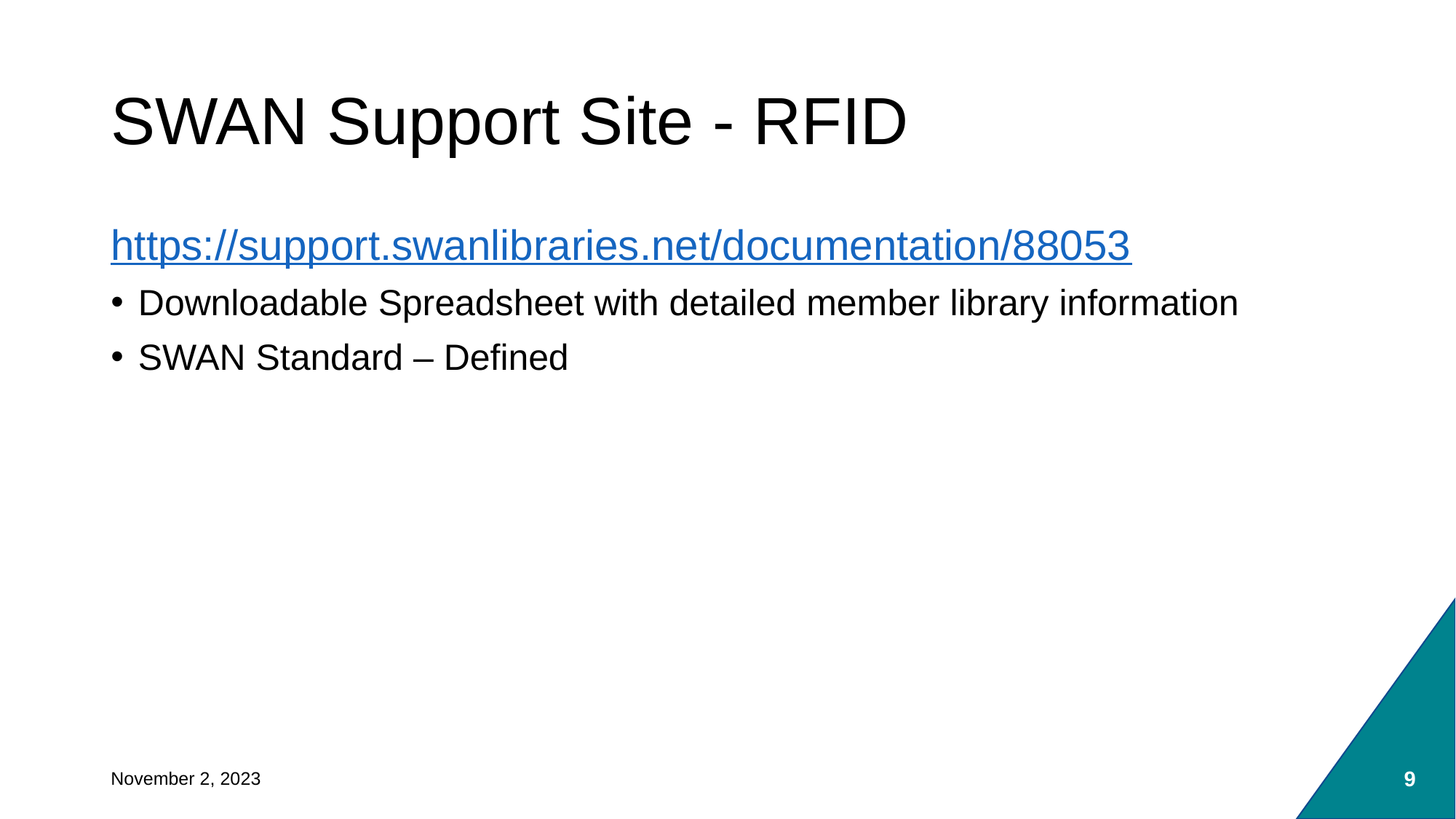

# SWAN Support Site - RFID
https://support.swanlibraries.net/documentation/88053
Downloadable Spreadsheet with detailed member library information
SWAN Standard – Defined
November 2, 2023
9